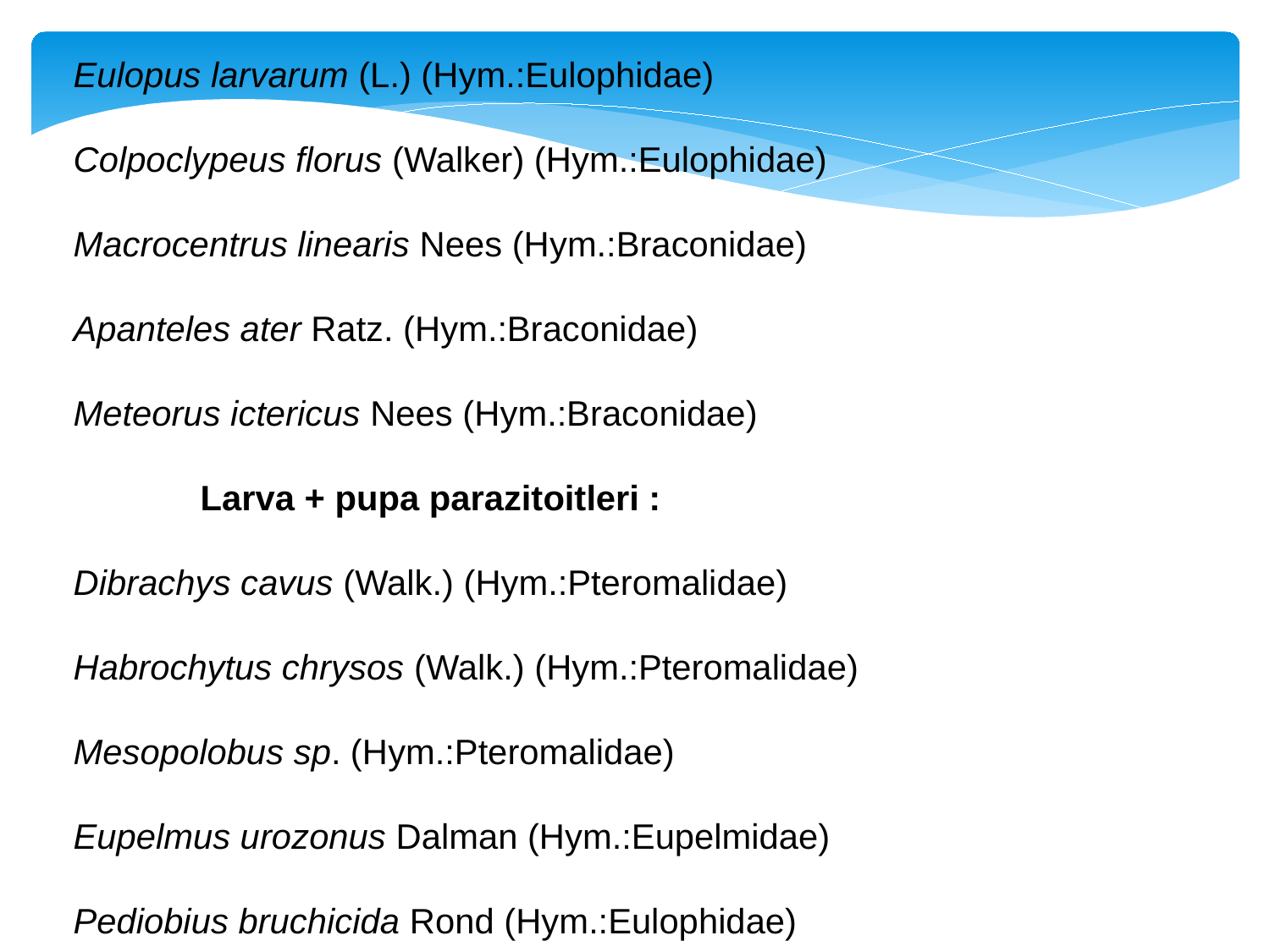

Eulopus larvarum (L.) (Hym.:Eulophidae)

Colpoclypeus florus (Walker) (Hym.:Eulophidae)

Macrocentrus linearis Nees (Hym.:Braconidae)

Apanteles ater Ratz. (Hym.:Braconidae)

Meteorus ictericus Nees (Hym.:Braconidae)

	Larva + pupa parazitoitleri :

Dibrachys cavus (Walk.) (Hym.:Pteromalidae)

Habrochytus chrysos (Walk.) (Hym.:Pteromalidae)

Mesopolobus sp. (Hym.:Pteromalidae)

Eupelmus urozonus Dalman (Hym.:Eupelmidae)

Pediobius bruchicida Rond (Hym.:Eulophidae)